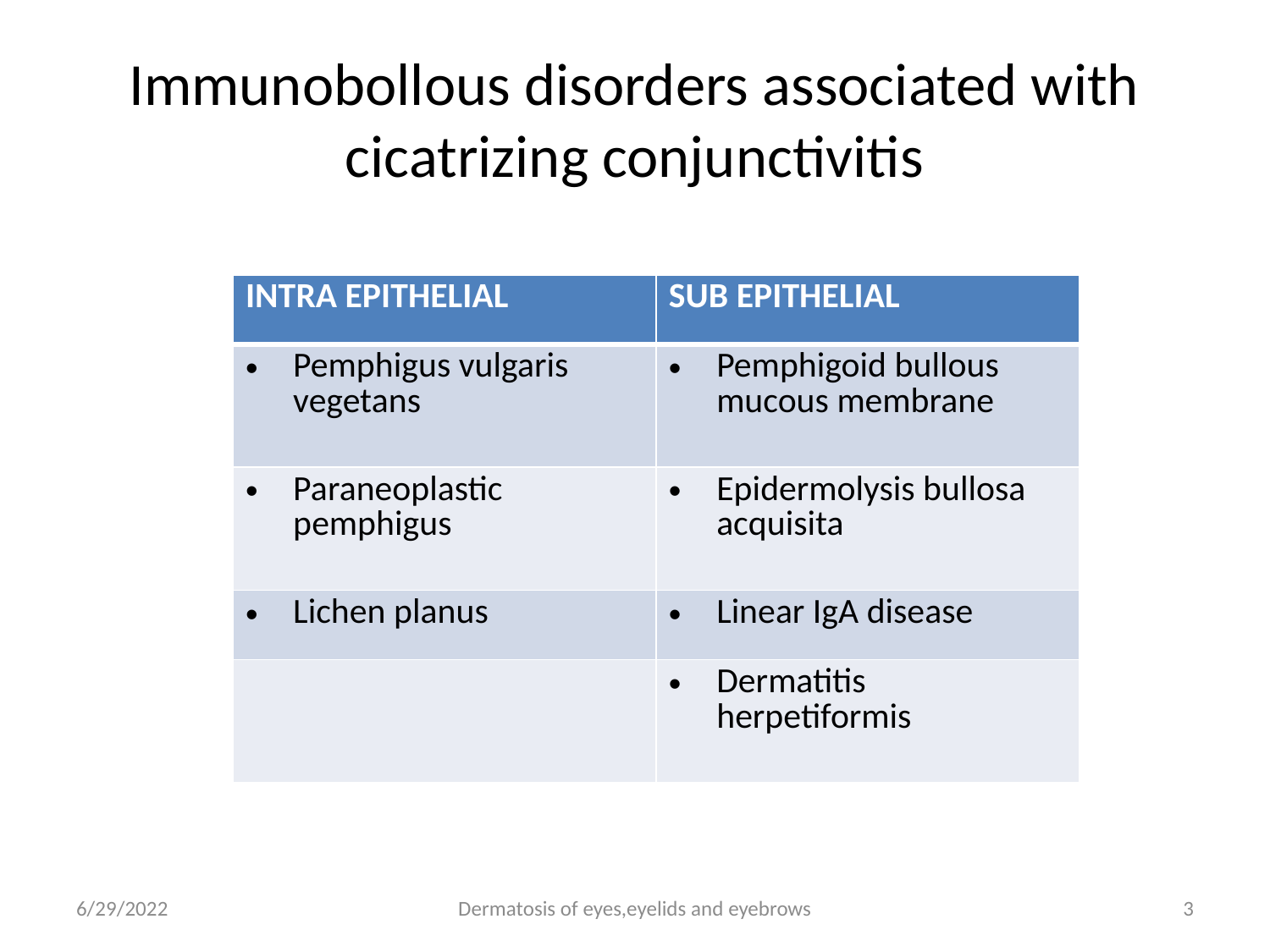

# Immunobollous disorders associated with cicatrizing conjunctivitis
| INTRA EPITHELIAL | SUB EPITHELIAL |
| --- | --- |
| Pemphigus vulgaris vegetans | Pemphigoid bullous mucous membrane |
| Paraneoplastic pemphigus | Epidermolysis bullosa acquisita |
| Lichen planus | Linear IgA disease |
|  | Dermatitis herpetiformis |
6/29/2022
Dermatosis of eyes,eyelids and eyebrows
3